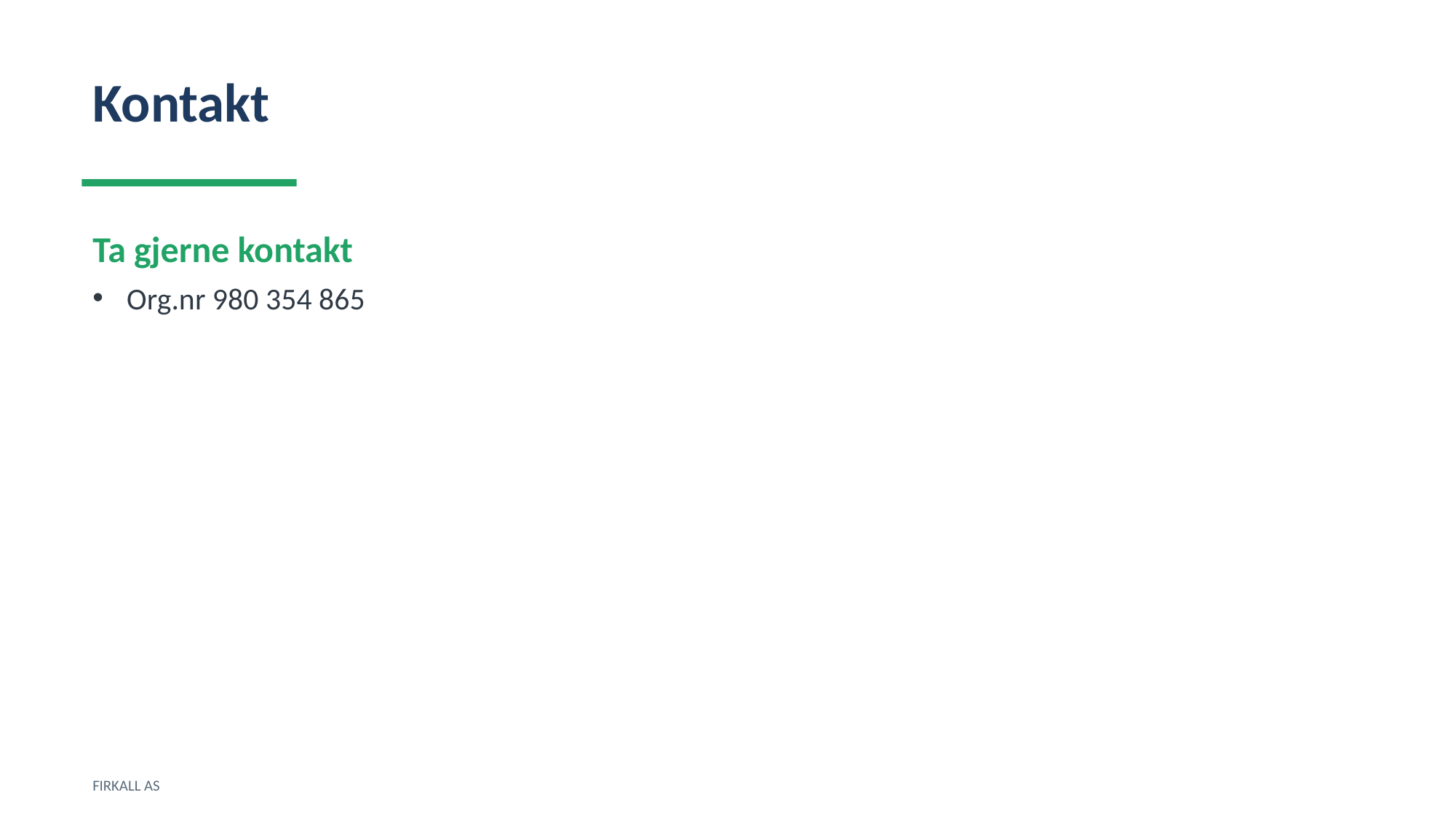

Kontakt

Ta gjerne kontakt
Org.nr 980 354 865
FIRKALL AS